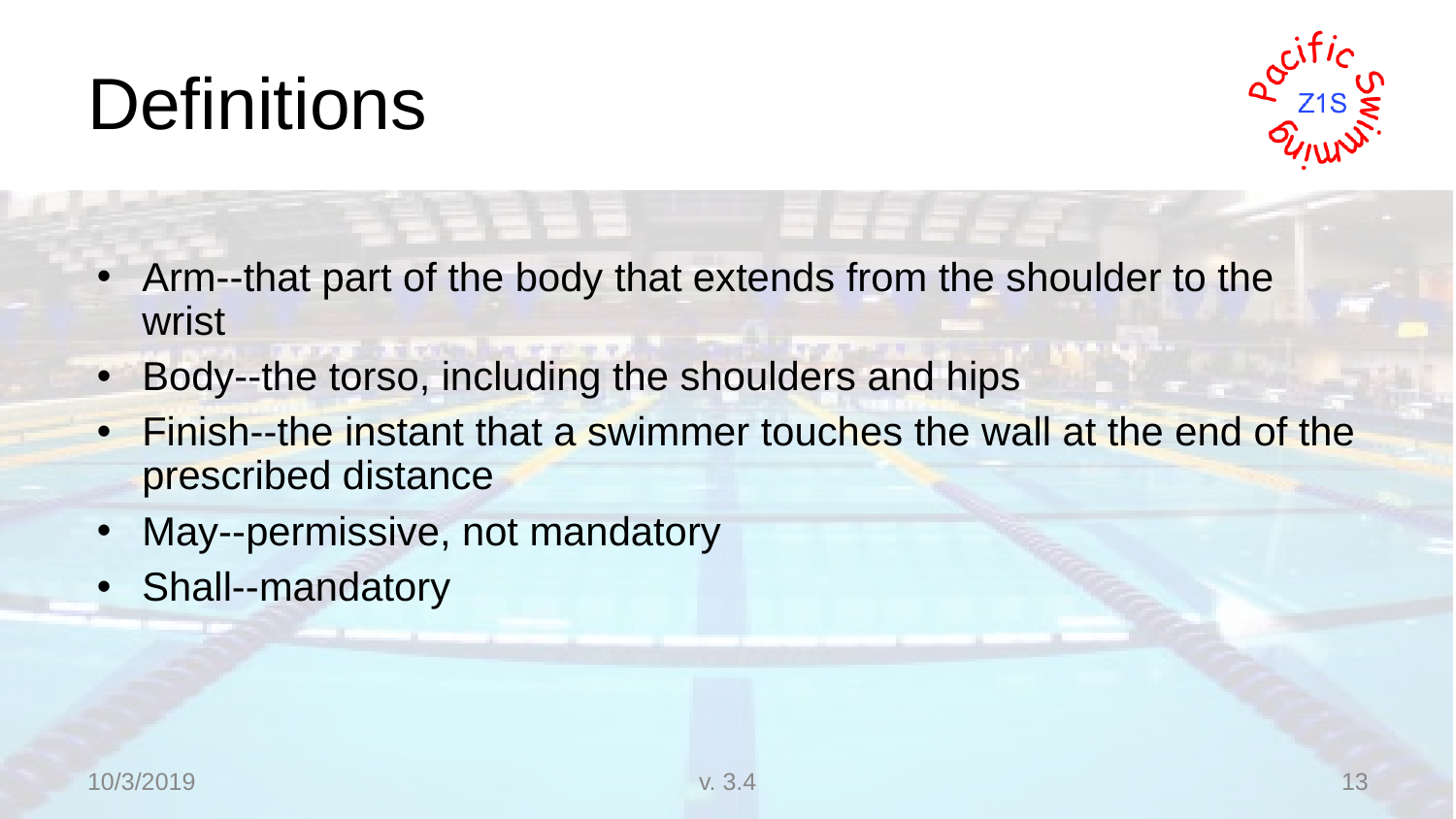

# Definitions

Arm--that part of the body that extends from the shoulder to the wrist
Body--the torso, including the shoulders and hips
Finish--the instant that a swimmer touches the wall at the end of the prescribed distance
May--permissive, not mandatory
Shall--mandatory

10/3/2019
v. 3.4
13